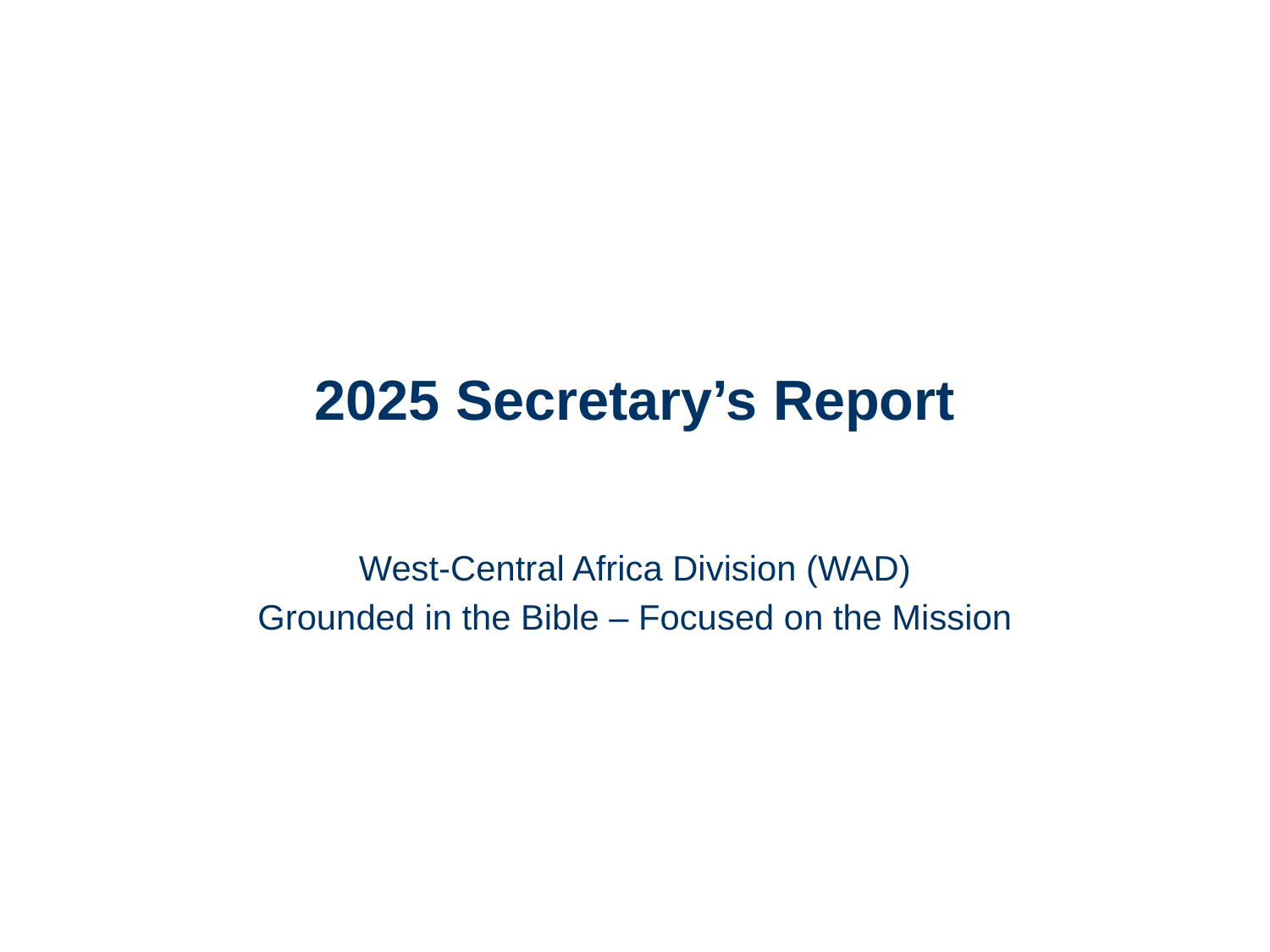

# 2025 Secretary’s Report
West-Central Africa Division (WAD)
Grounded in the Bible – Focused on the Mission